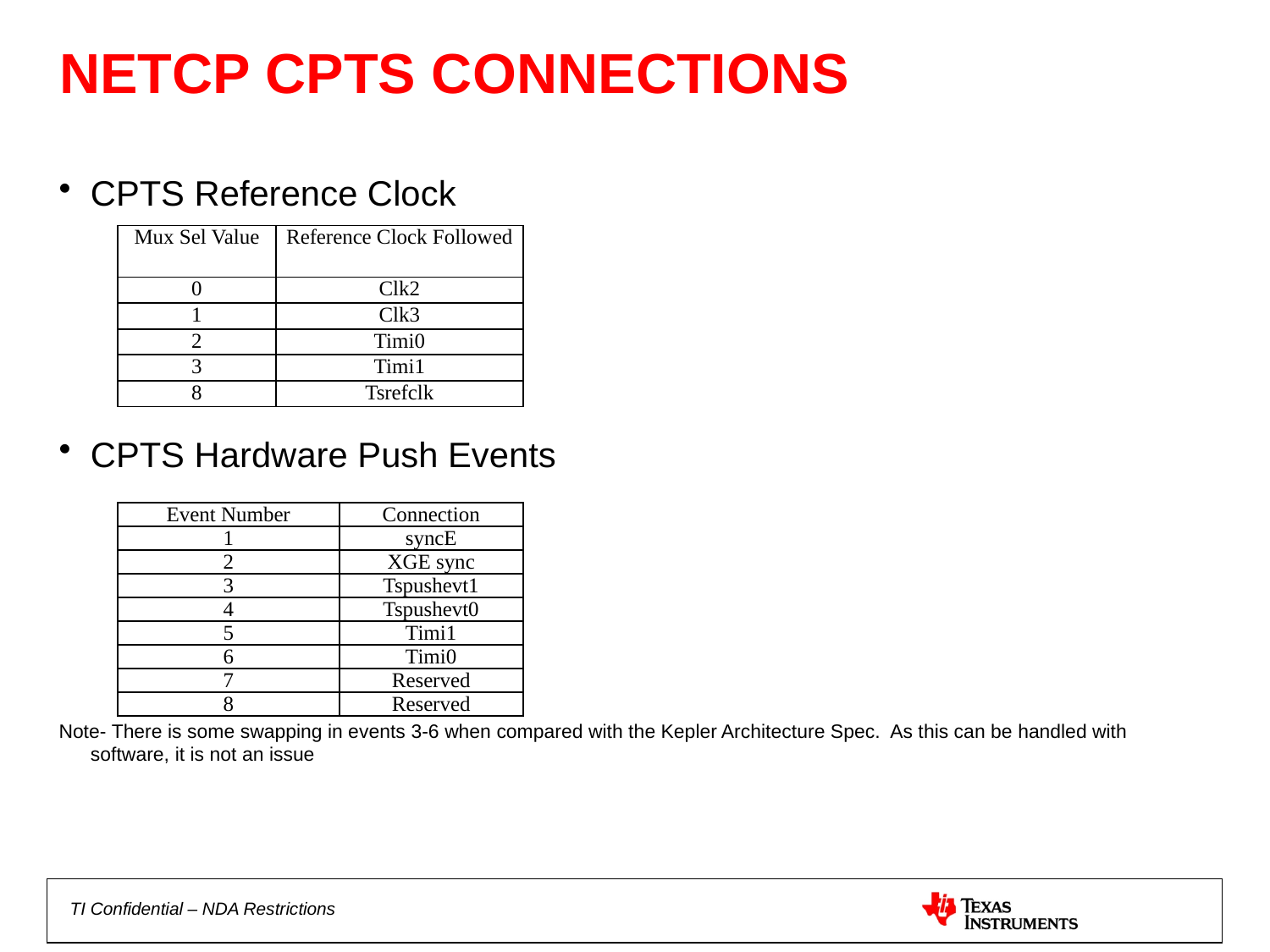

# NETCP CPTS CONNECTIONS
CPTS Reference Clock

CPTS Hardware Push Events

Note- There is some swapping in events 3-6 when compared with the Kepler Architecture Spec.  As this can be handled with software, it is not an issue

| Mux Sel Value | Reference Clock Followed |
| --- | --- |
| 0 | Clk2 |
| 1 | Clk3 |
| 2 | Timi0 |
| 3 | Timi1 |
| 8 | Tsrefclk |
| Event Number | Connection |
| --- | --- |
| 1 | syncE |
| 2 | XGE sync |
| 3 | Tspushevt1 |
| 4 | Tspushevt0 |
| 5 | Timi1 |
| 6 | Timi0 |
| 7 | Reserved |
| 8 | Reserved |